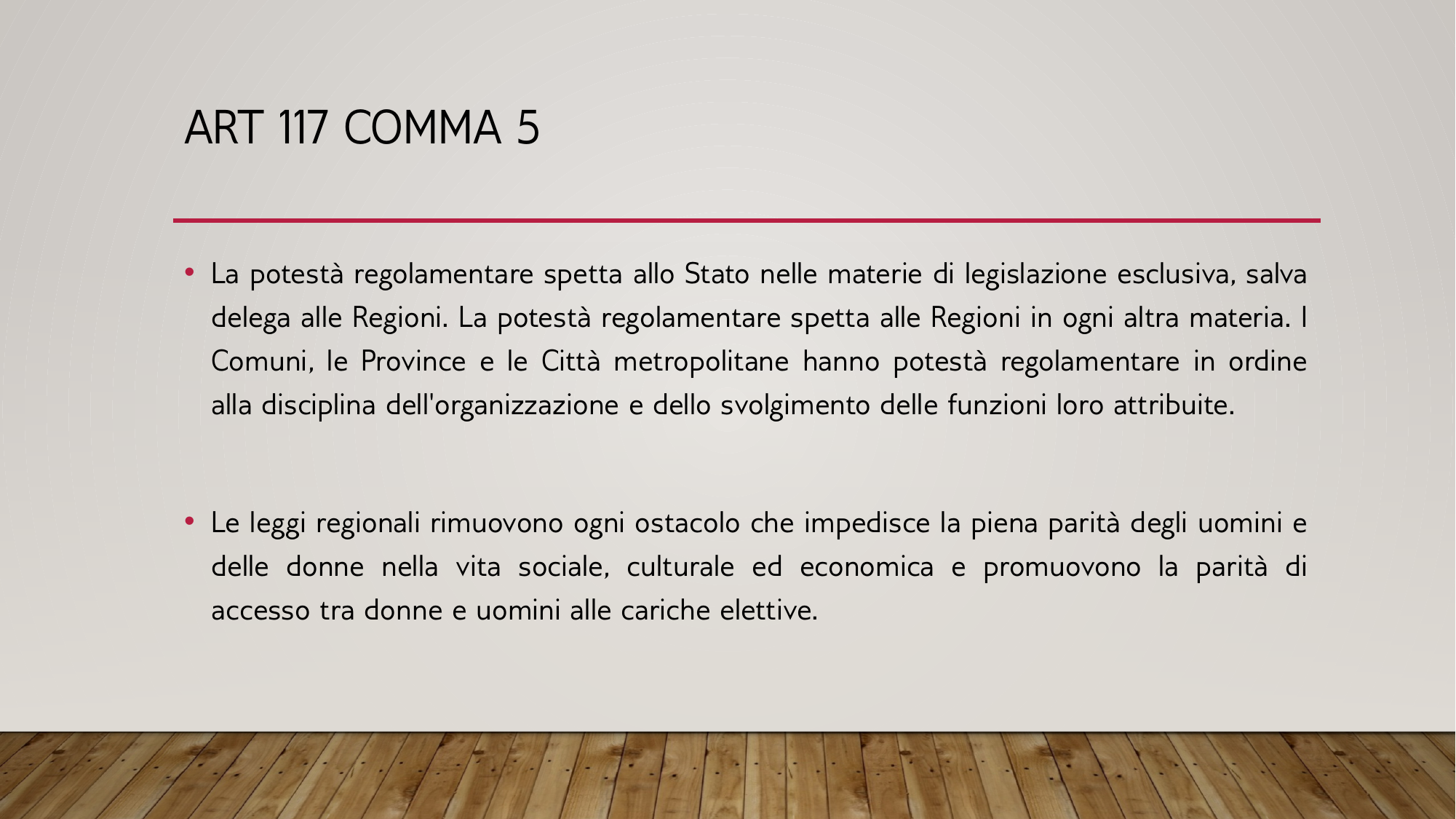

# Art 117 comma 5
La potestà regolamentare spetta allo Stato nelle materie di legislazione esclusiva, salva delega alle Regioni. La potestà regolamentare spetta alle Regioni in ogni altra materia. I Comuni, le Province e le Città metropolitane hanno potestà regolamentare in ordine alla disciplina dell'organizzazione e dello svolgimento delle funzioni loro attribuite.

Le leggi regionali rimuovono ogni ostacolo che impedisce la piena parità degli uomini e delle donne nella vita sociale, culturale ed economica e promuovono la parità di accesso tra donne e uomini alle cariche elettive.